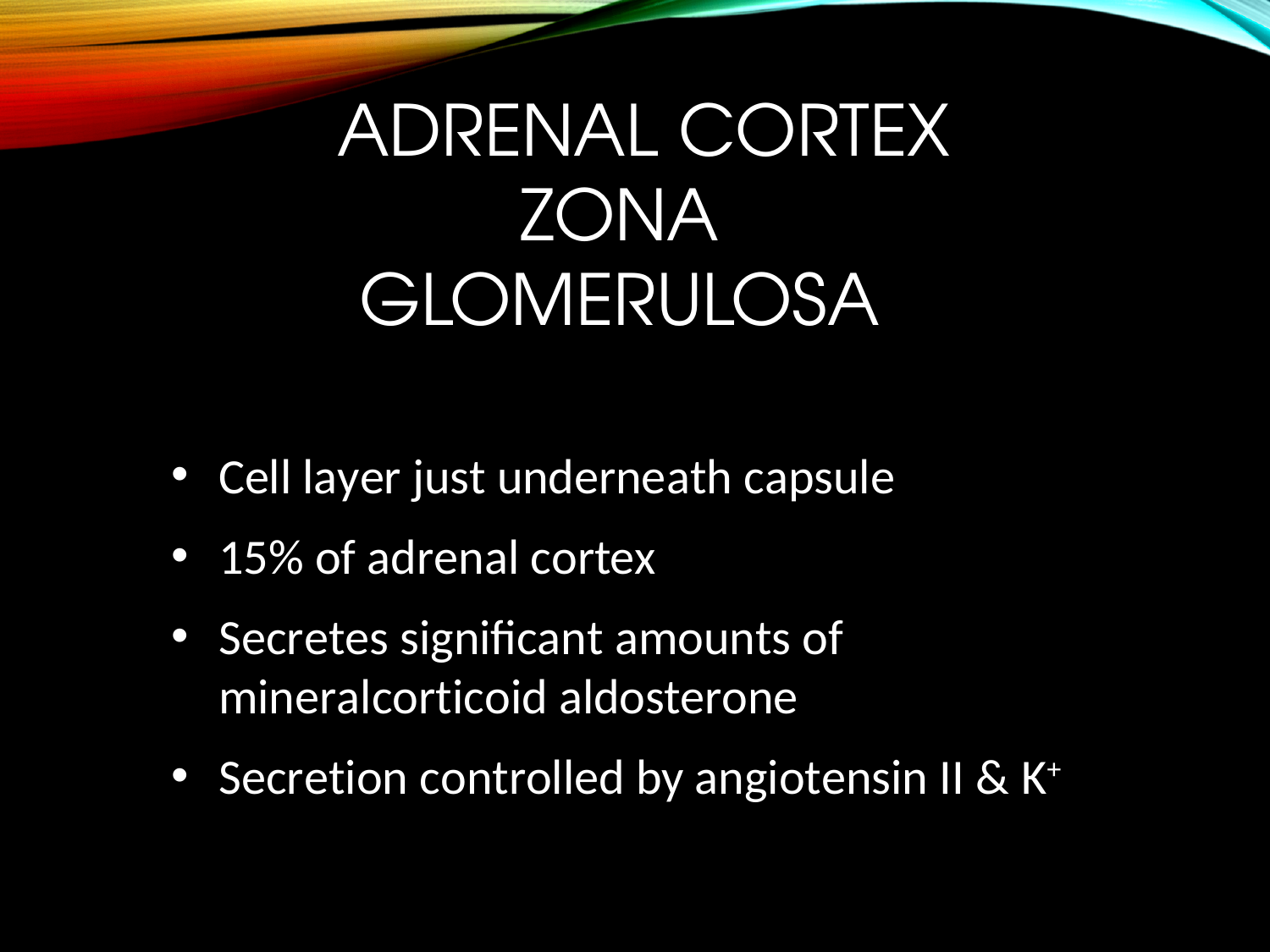

# Adrenal Cortex Zona Glomerulosa
Cell layer just underneath capsule
15% of adrenal cortex
Secretes significant amounts of mineralcorticoid aldosterone
Secretion controlled by angiotensin II & K+